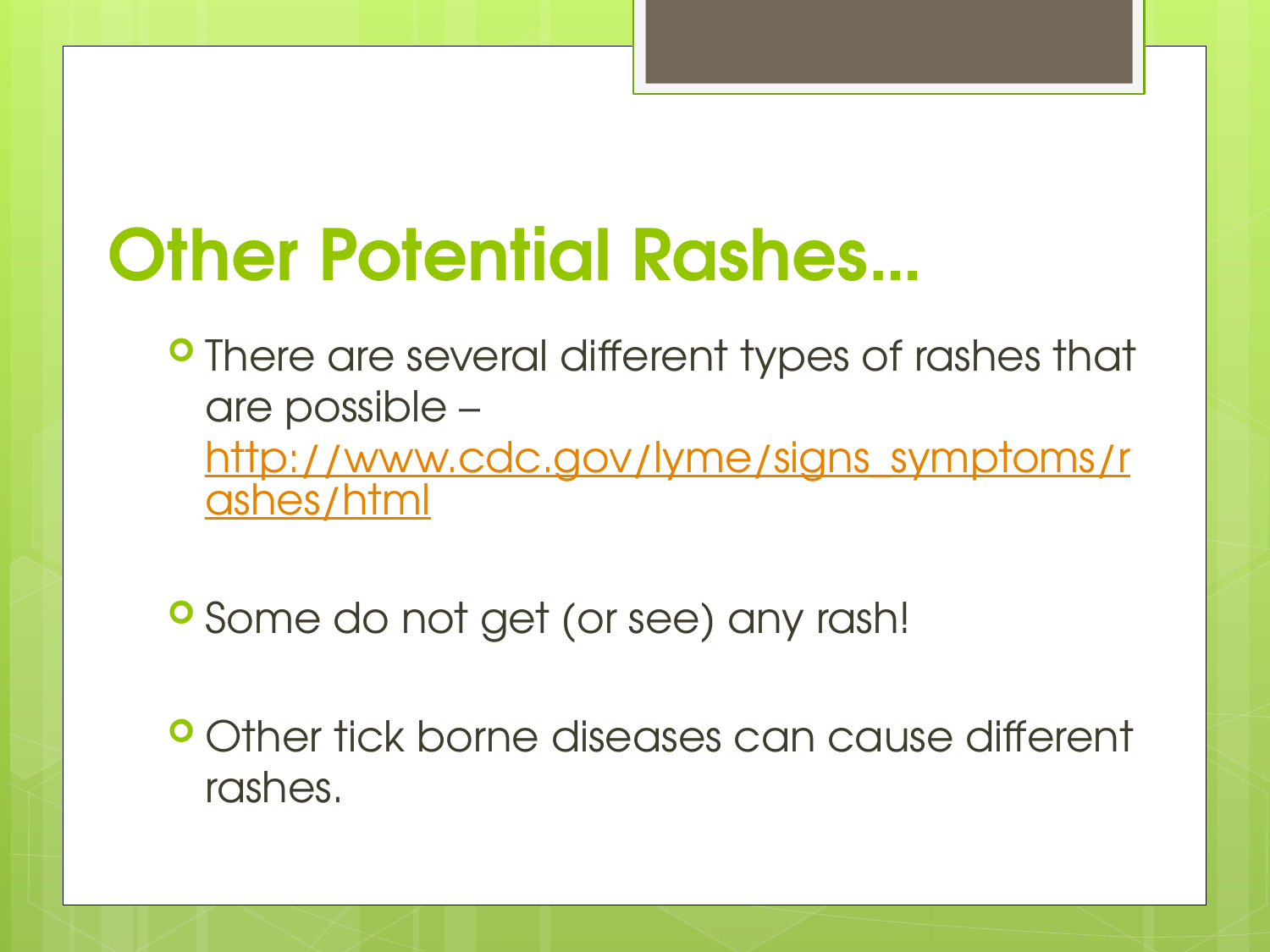

# Other Potential Rashes…
There are several different types of rashes that are possible – http://www.cdc.gov/lyme/signs_symptoms/rashes/html

Some do not get (or see) any rash!

Other tick borne diseases can cause different rashes.